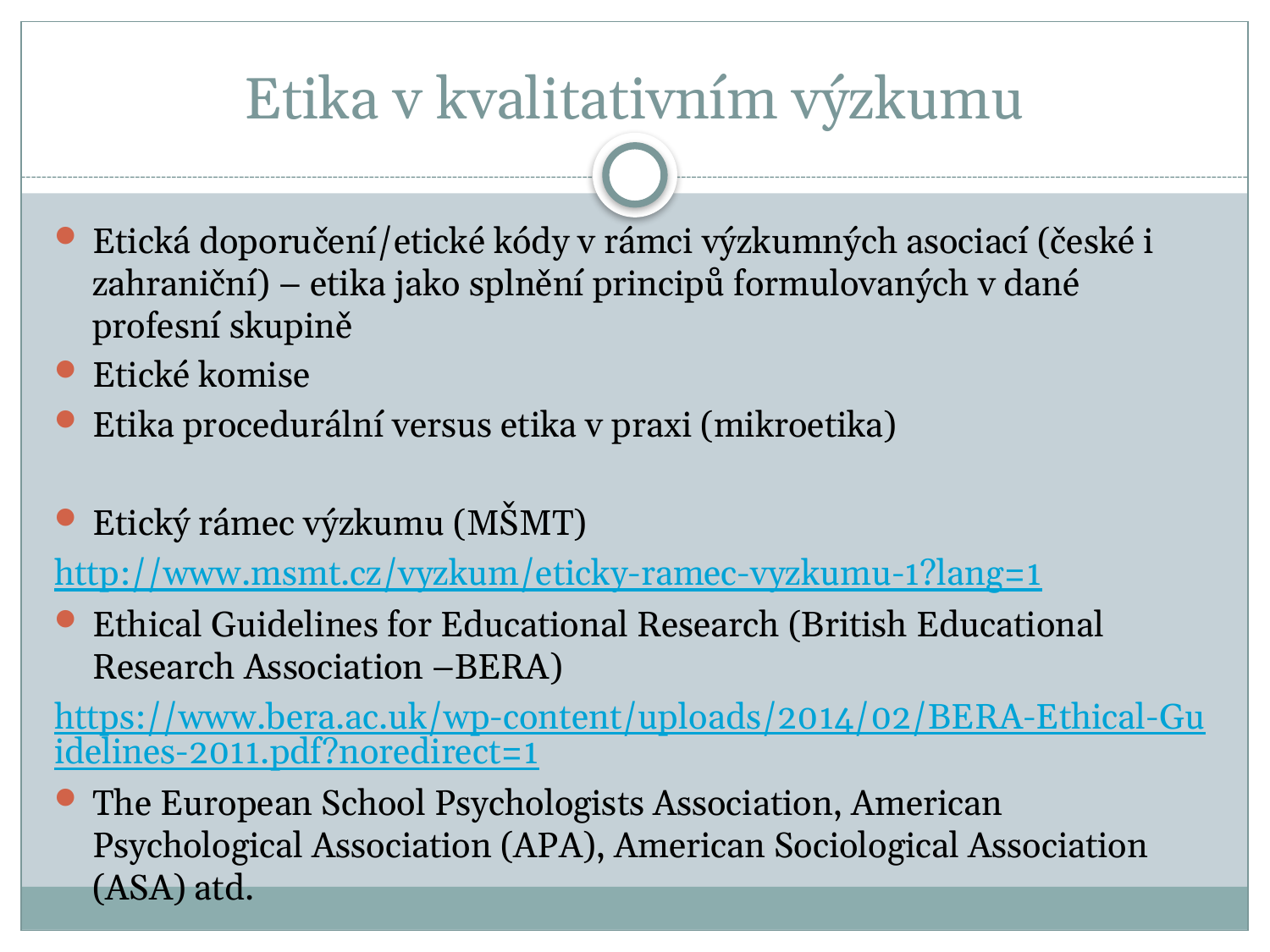

# Etika v kvalitativním výzkumu
Etická doporučení/etické kódy v rámci výzkumných asociací (české i zahraniční) – etika jako splnění principů formulovaných v dané profesní skupině
Etické komise
Etika procedurální versus etika v praxi (mikroetika)

Etický rámec výzkumu (MŠMT)
http://www.msmt.cz/vyzkum/eticky-ramec-vyzkumu-1?lang=1
Ethical Guidelines for Educational Research (British Educational Research Association –BERA)
https://www.bera.ac.uk/wp-content/uploads/2014/02/BERA-Ethical-Guidelines-2011.pdf?noredirect=1
The European School Psychologists Association, American Psychological Association (APA), American Sociological Association (ASA) atd.